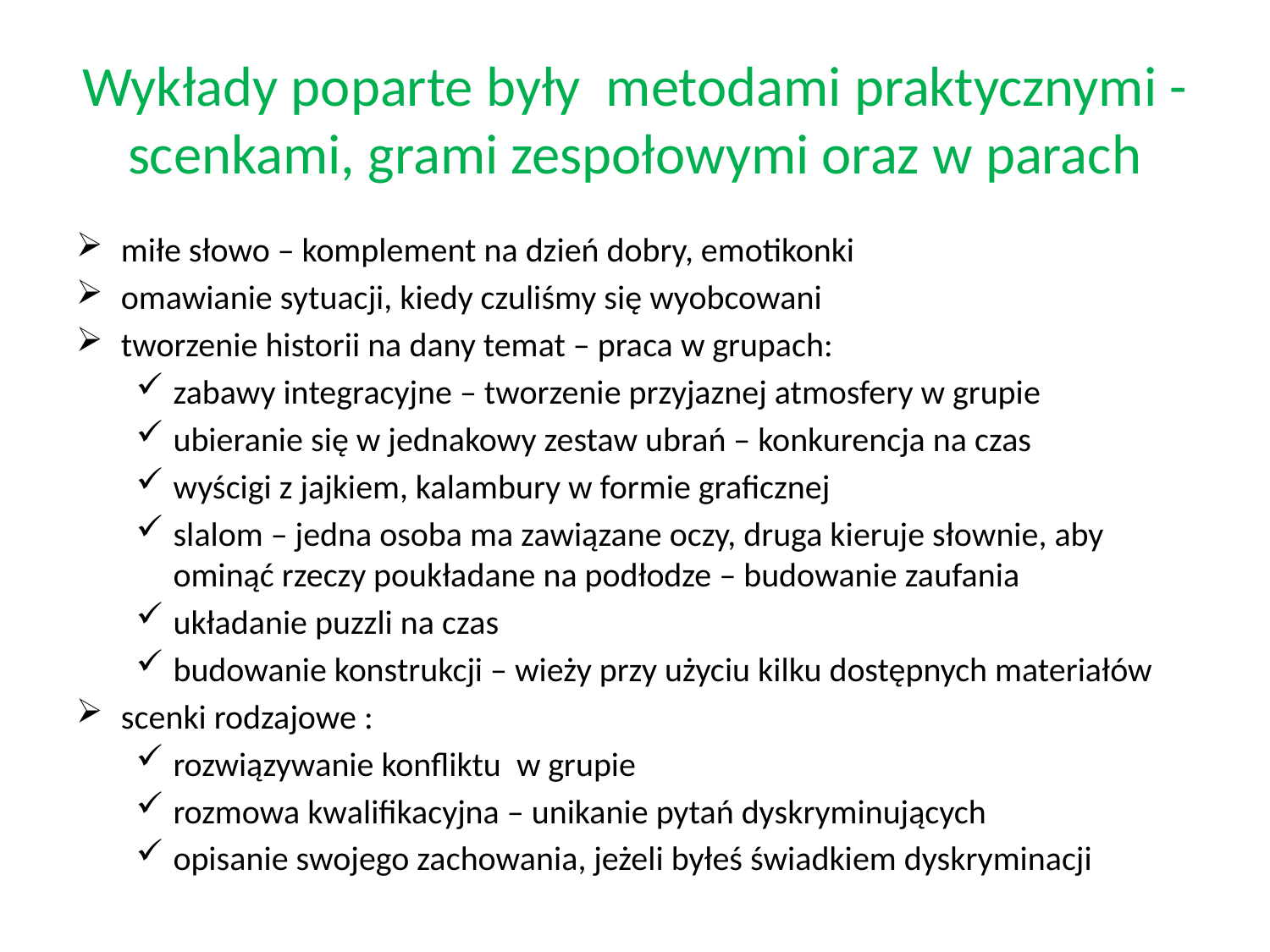

# Wykłady poparte były  metodami praktycznymi - scenkami, grami zespołowymi oraz w parach
miłe słowo – komplement na dzień dobry, emotikonki
omawianie sytuacji, kiedy czuliśmy się wyobcowani
tworzenie historii na dany temat – praca w grupach:
zabawy integracyjne – tworzenie przyjaznej atmosfery w grupie
ubieranie się w jednakowy zestaw ubrań – konkurencja na czas
wyścigi z jajkiem, kalambury w formie graficznej
slalom – jedna osoba ma zawiązane oczy, druga kieruje słownie, aby ominąć rzeczy poukładane na podłodze – budowanie zaufania
układanie puzzli na czas
budowanie konstrukcji – wieży przy użyciu kilku dostępnych materiałów
scenki rodzajowe :
rozwiązywanie konfliktu  w grupie
rozmowa kwalifikacyjna – unikanie pytań dyskryminujących
opisanie swojego zachowania, jeżeli byłeś świadkiem dyskryminacji